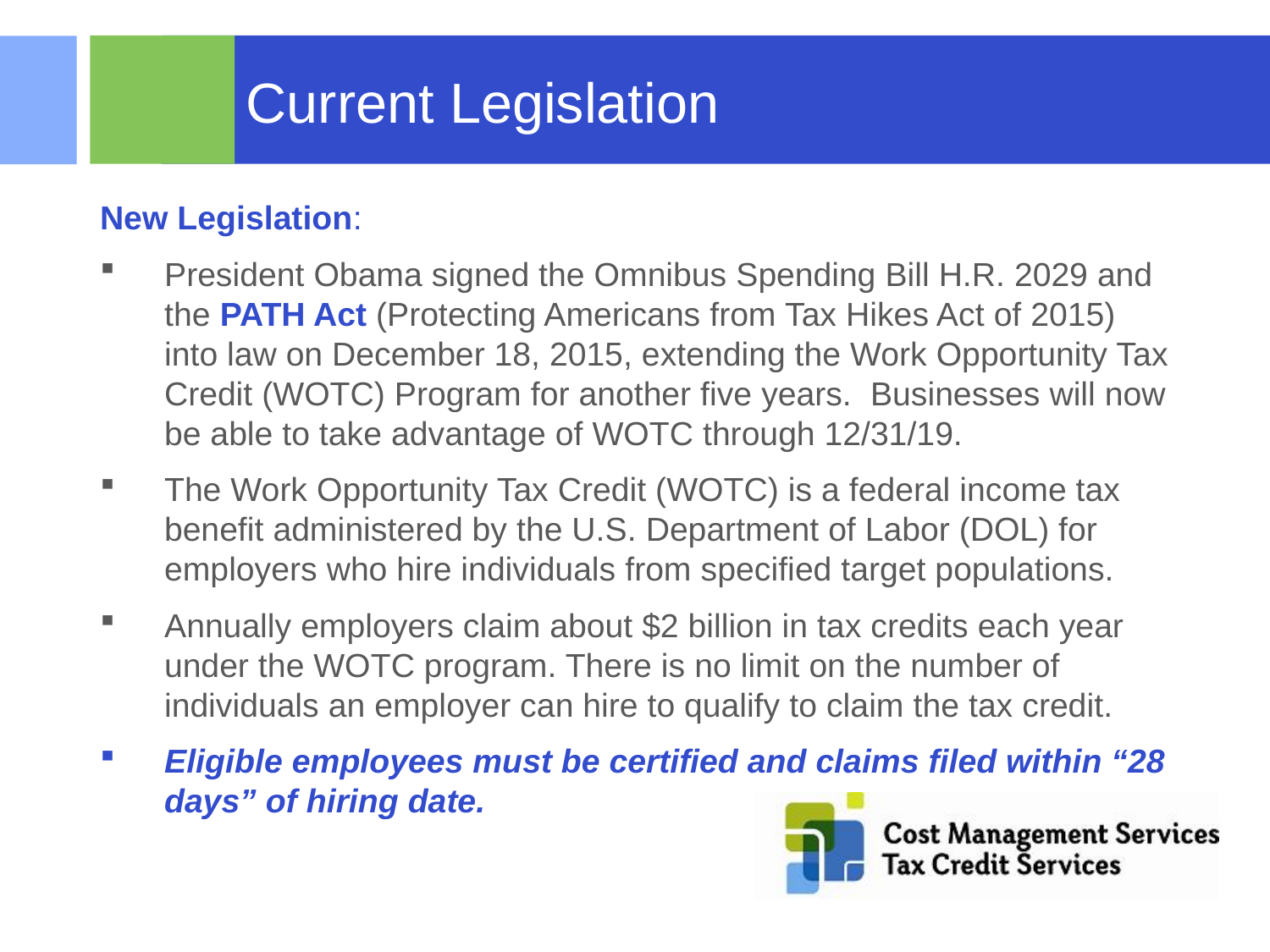

# Current Legislation
New Legislation:
President Obama signed the Omnibus Spending Bill H.R. 2029 and the PATH Act (Protecting Americans from Tax Hikes Act of 2015) into law on December 18, 2015, extending the Work Opportunity Tax Credit (WOTC) Program for another five years.  Businesses will now be able to take advantage of WOTC through 12/31/19.
The Work Opportunity Tax Credit (WOTC) is a federal income tax benefit administered by the U.S. Department of Labor (DOL) for employers who hire individuals from specified target populations.
Annually employers claim about $2 billion in tax credits each year under the WOTC program. There is no limit on the number of individuals an employer can hire to qualify to claim the tax credit.
Eligible employees must be certified and claims filed within “28 days” of hiring date.